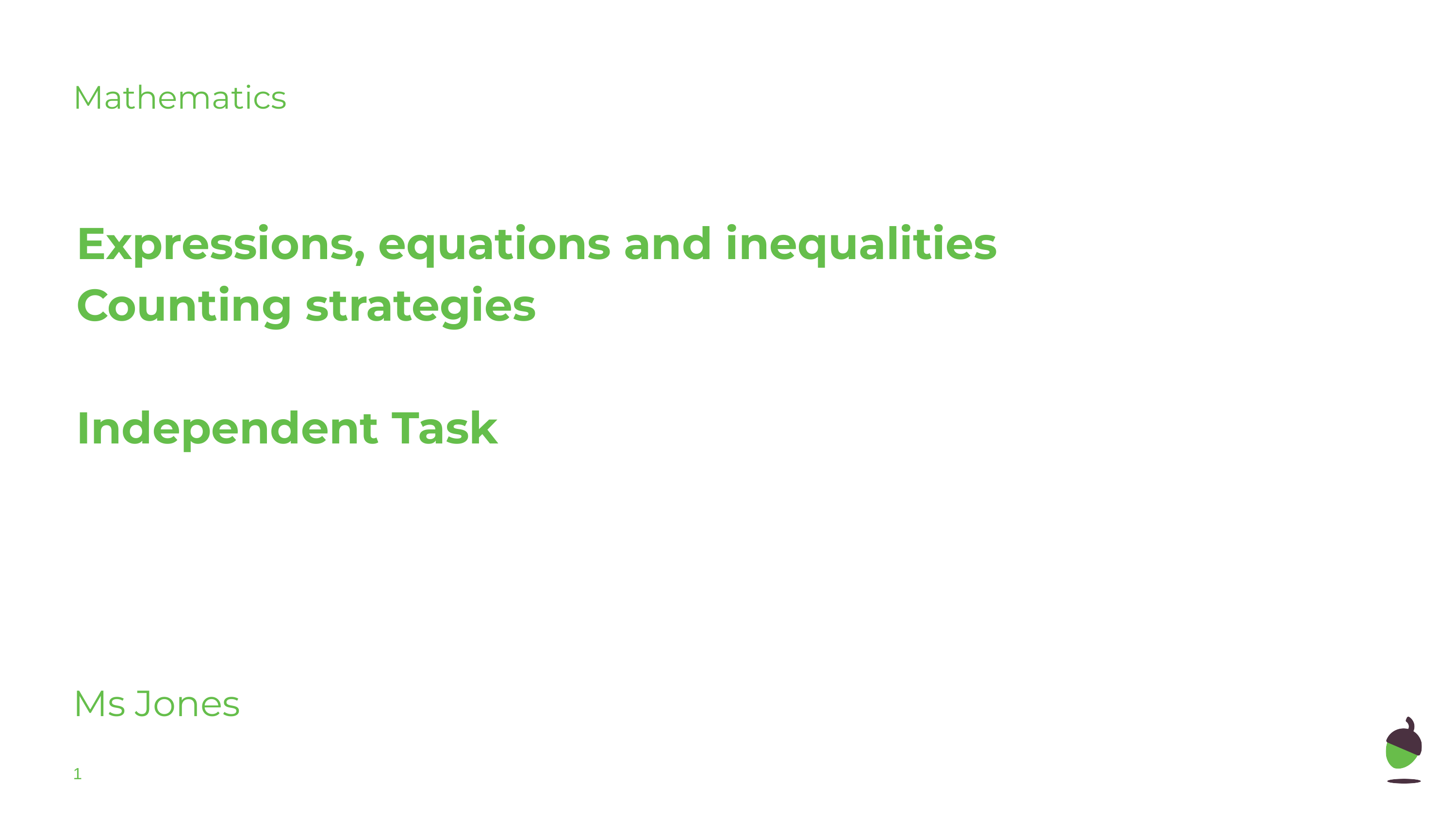

Mathematics
Expressions, equations and inequalities
Counting strategies

Independent Task
Ms Jones

1